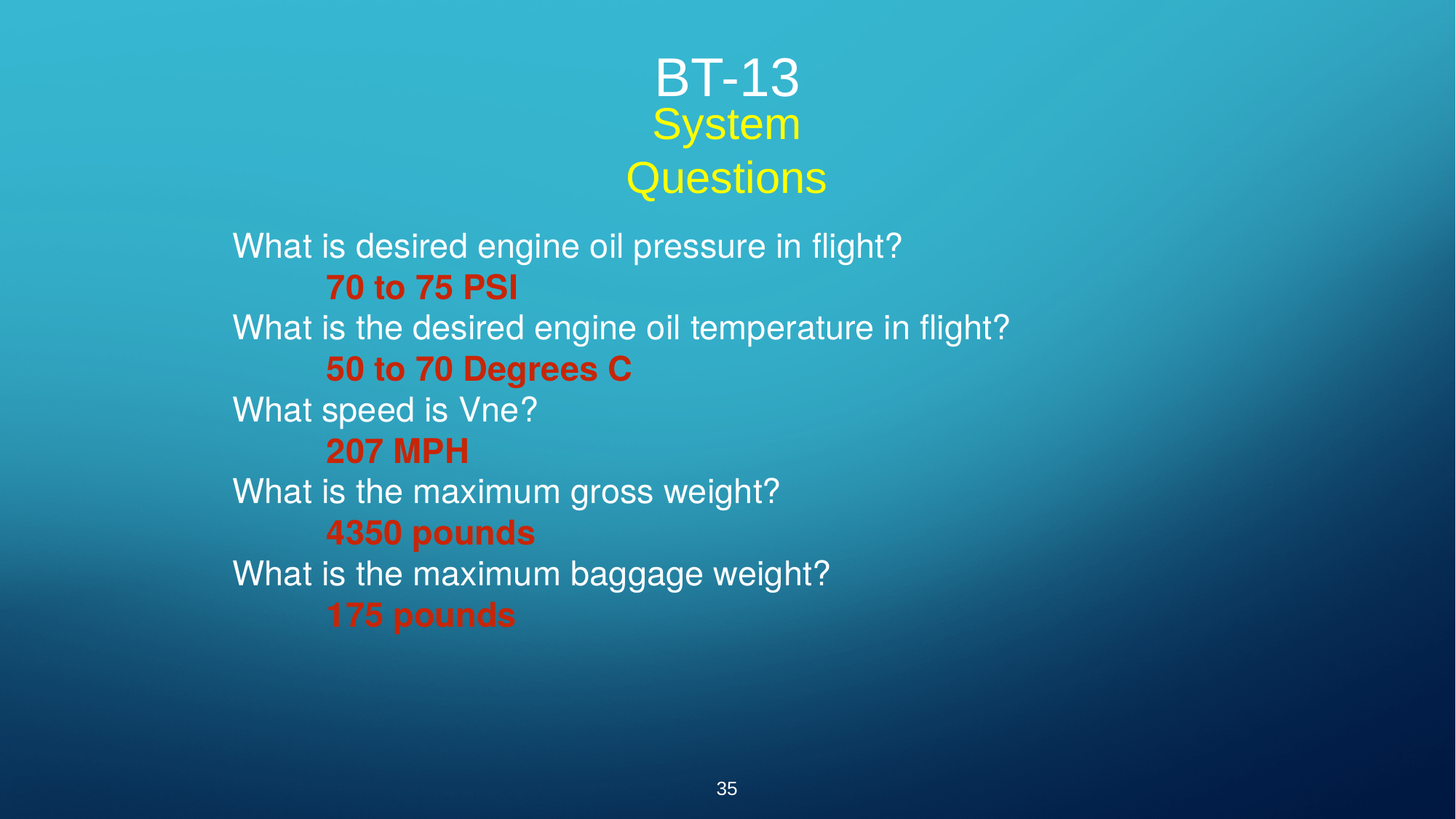

# BT-13
System Questions
What is desired engine oil pressure in flight?

What is the desired engine oil temperature in flight?

What speed is Vne?

What is the maximum gross weight?

What is the maximum baggage weight?
70 to 75 PSI

50 to 70 Degrees C

207 MPH

4350 pounds

175 pounds
35